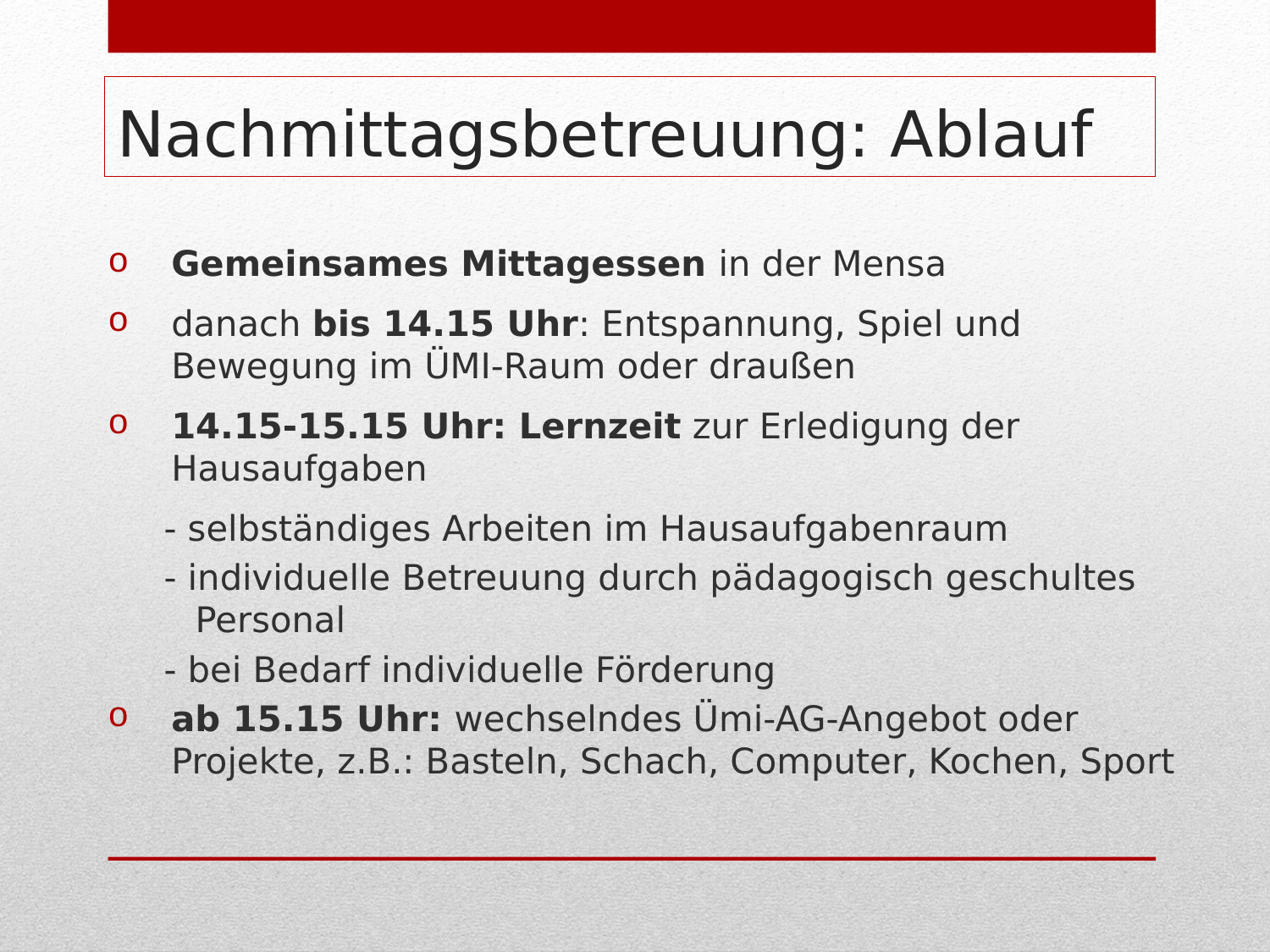

# Nachmittagsbetreuung: Ablauf
Gemeinsames Mittagessen in der Mensa
danach bis 14.15 Uhr: Entspannung, Spiel und Bewegung im ÜMI-Raum oder draußen
14.15-15.15 Uhr: Lernzeit zur Erledigung der Hausaufgaben
     - selbständiges Arbeiten im Hausaufgabenraum
     - individuelle Betreuung durch pädagogisch geschultes Personal
     - bei Bedarf individuelle Förderung
ab 15.15 Uhr: wechselndes Ümi-AG-Angebot oder Projekte, z.B.: Basteln, Schach, Computer, Kochen, Sport